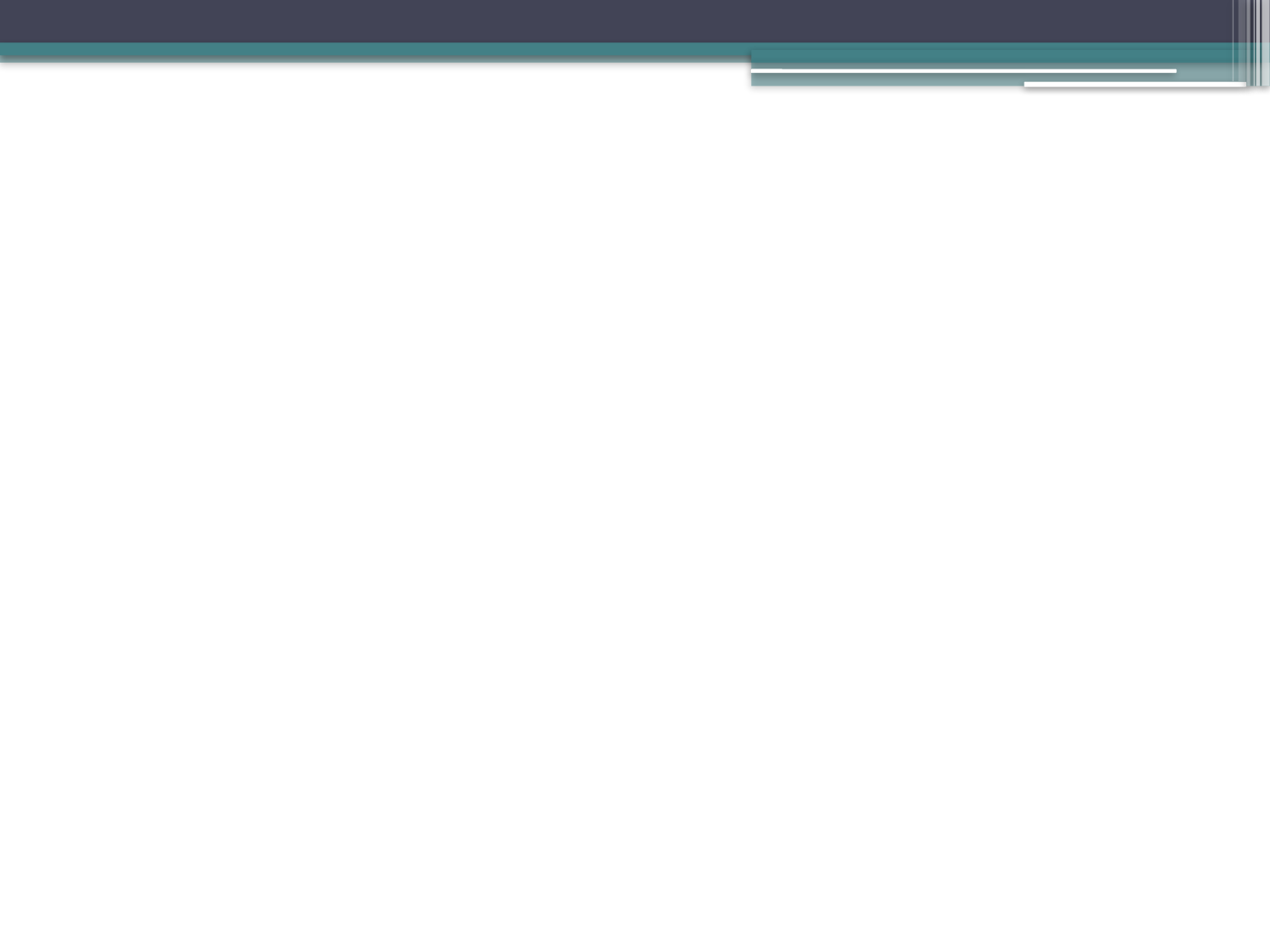

# Лето. Летние виды спорта (проект в старшей группе в рамках парциальной программы «Ребенок и природа») МАДОУ «Колосок», группа «Радуга» п.Краснообск, НСО, Новосибирский район, Воспитатели: Царенко М.П.